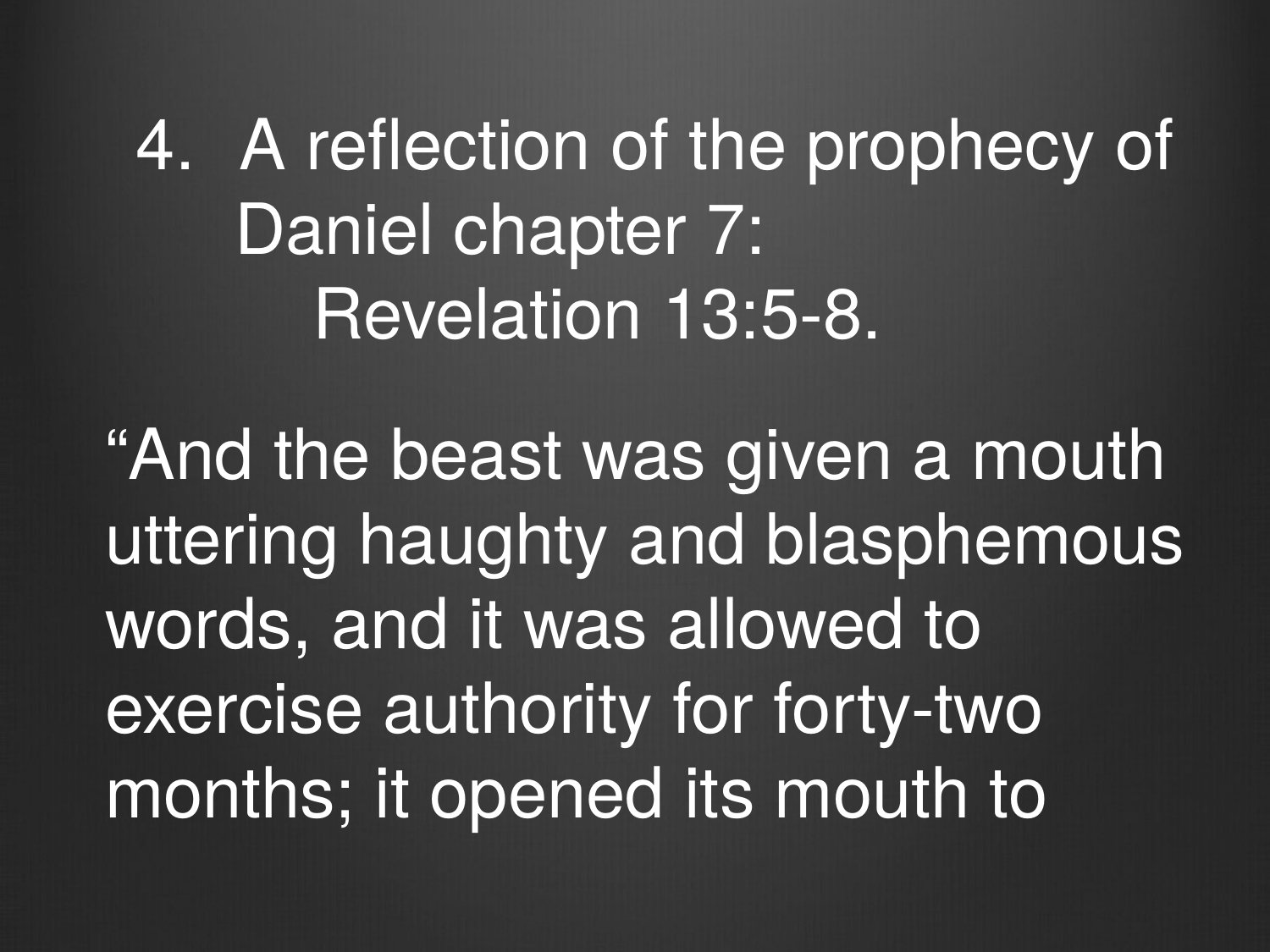

A reflection of the prophecy of
     Daniel chapter 7:
         Revelation 13:5-8.
“And the beast was given a mouth
uttering haughty and blasphemous
words, and it was allowed to
exercise authority for forty-two
months; it opened its mouth to